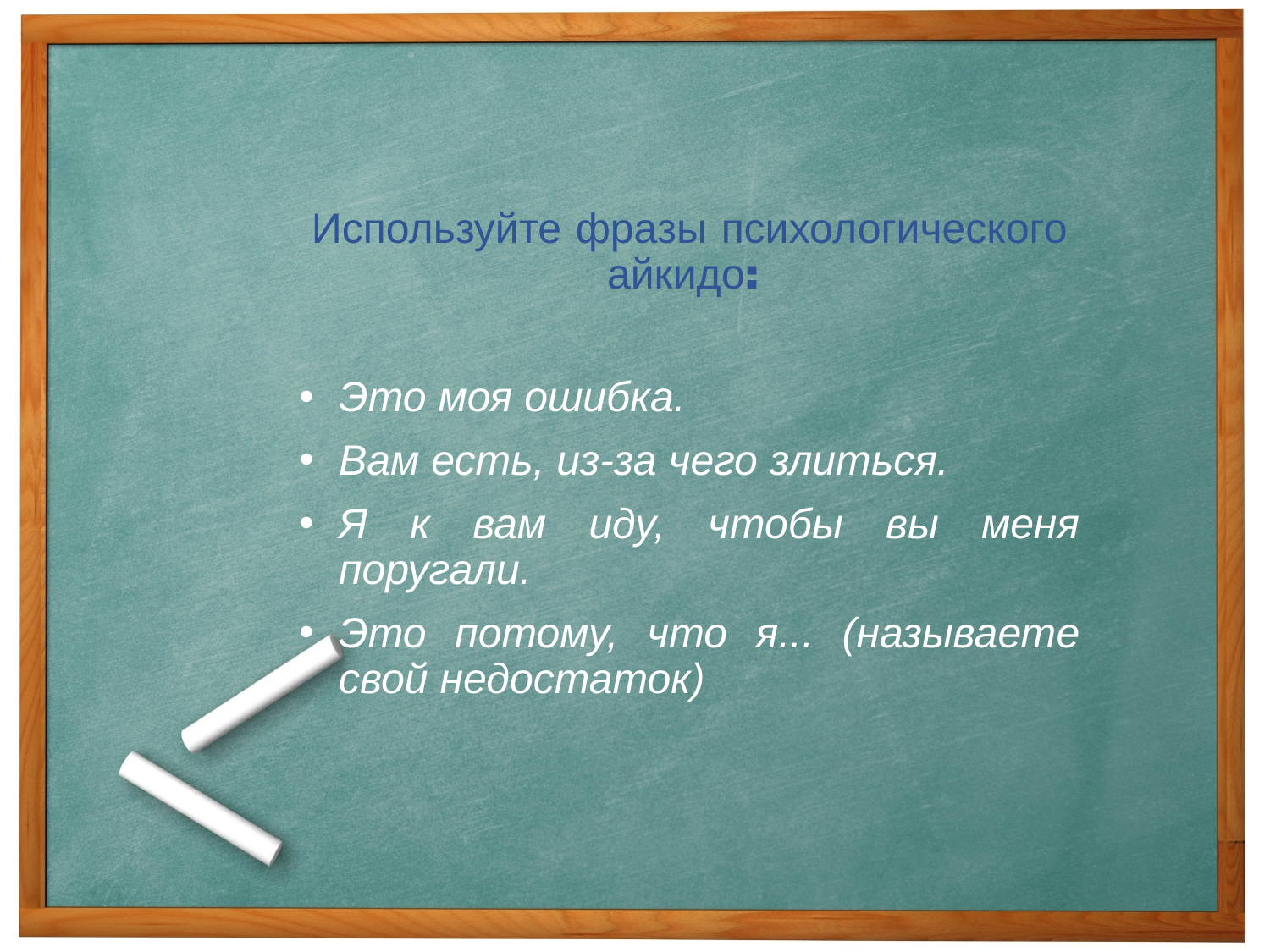

Используйте фразы психологического айкидо:

Это моя ошибка.
Вам есть, из-за чего злиться.
Я к вам иду, чтобы вы меня поругали.
Это потому, что я... (называете свой недостаток)